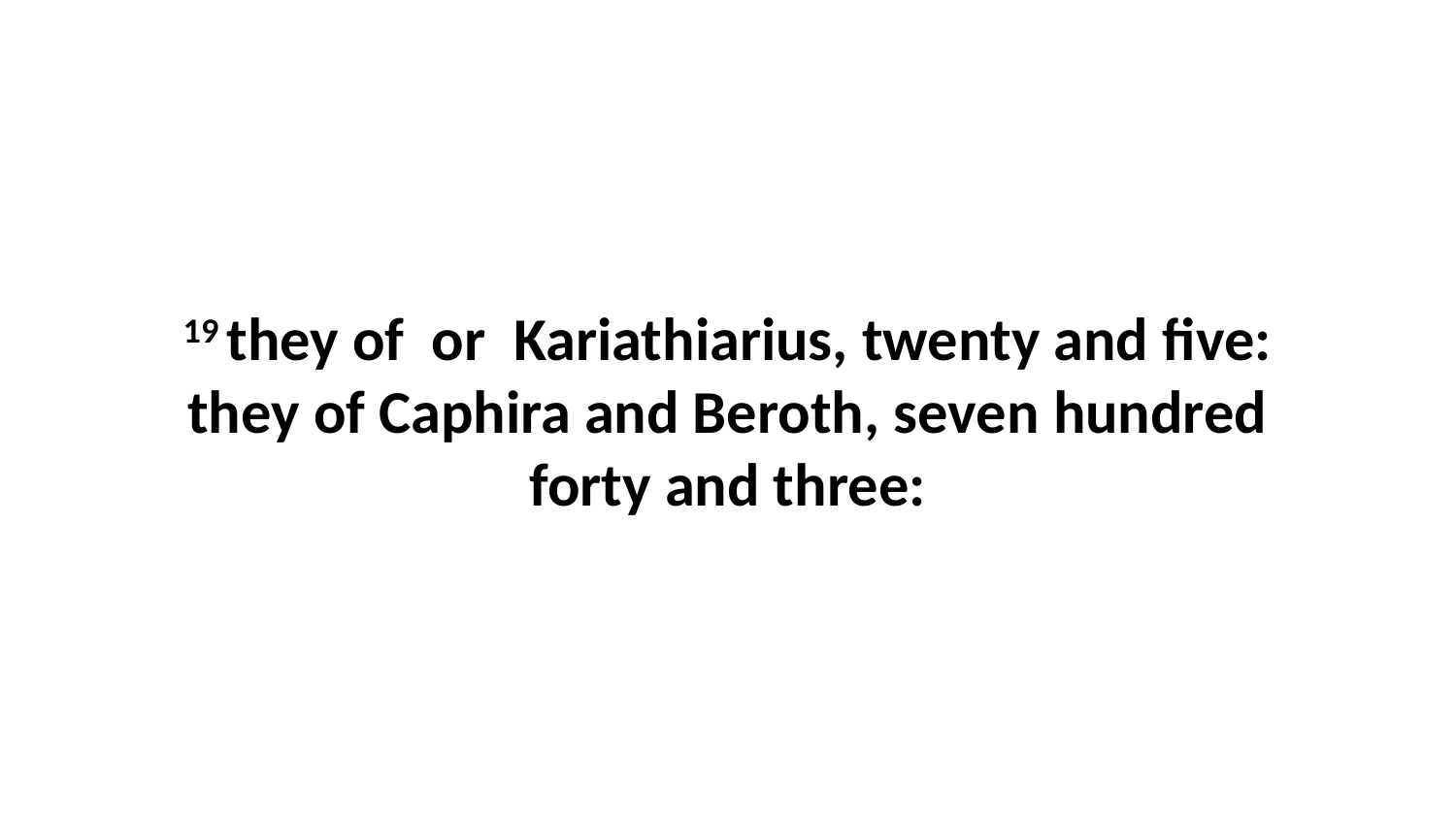

19 they of  or  Kariathiarius, twenty and five: they of Caphira and Beroth, seven hundred forty and three: